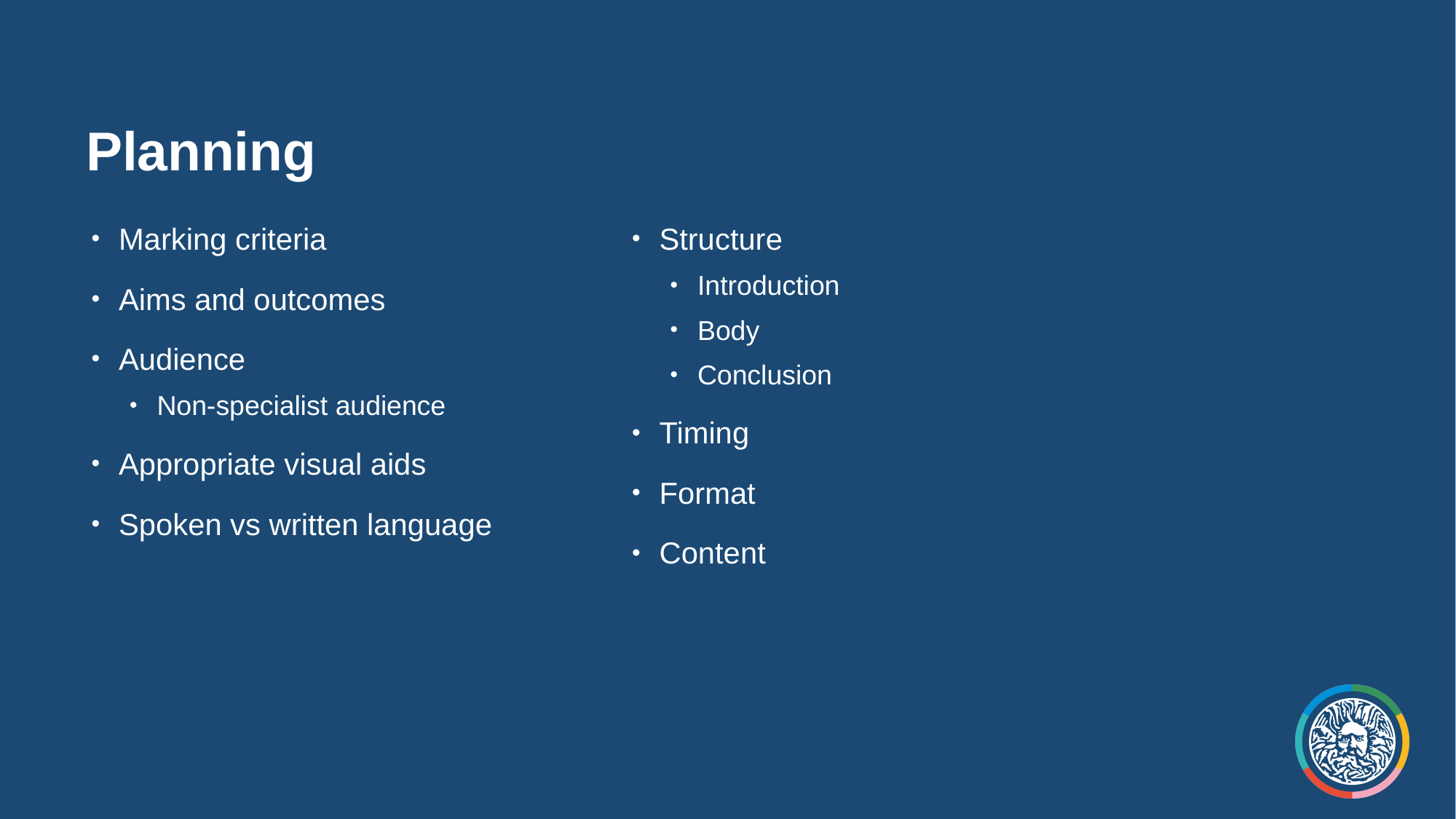

# Planning
Marking criteria
Aims and outcomes
Audience
Non-specialist audience
Appropriate visual aids
Spoken vs written language
Structure
Introduction
Body
Conclusion
Timing
Format
Content